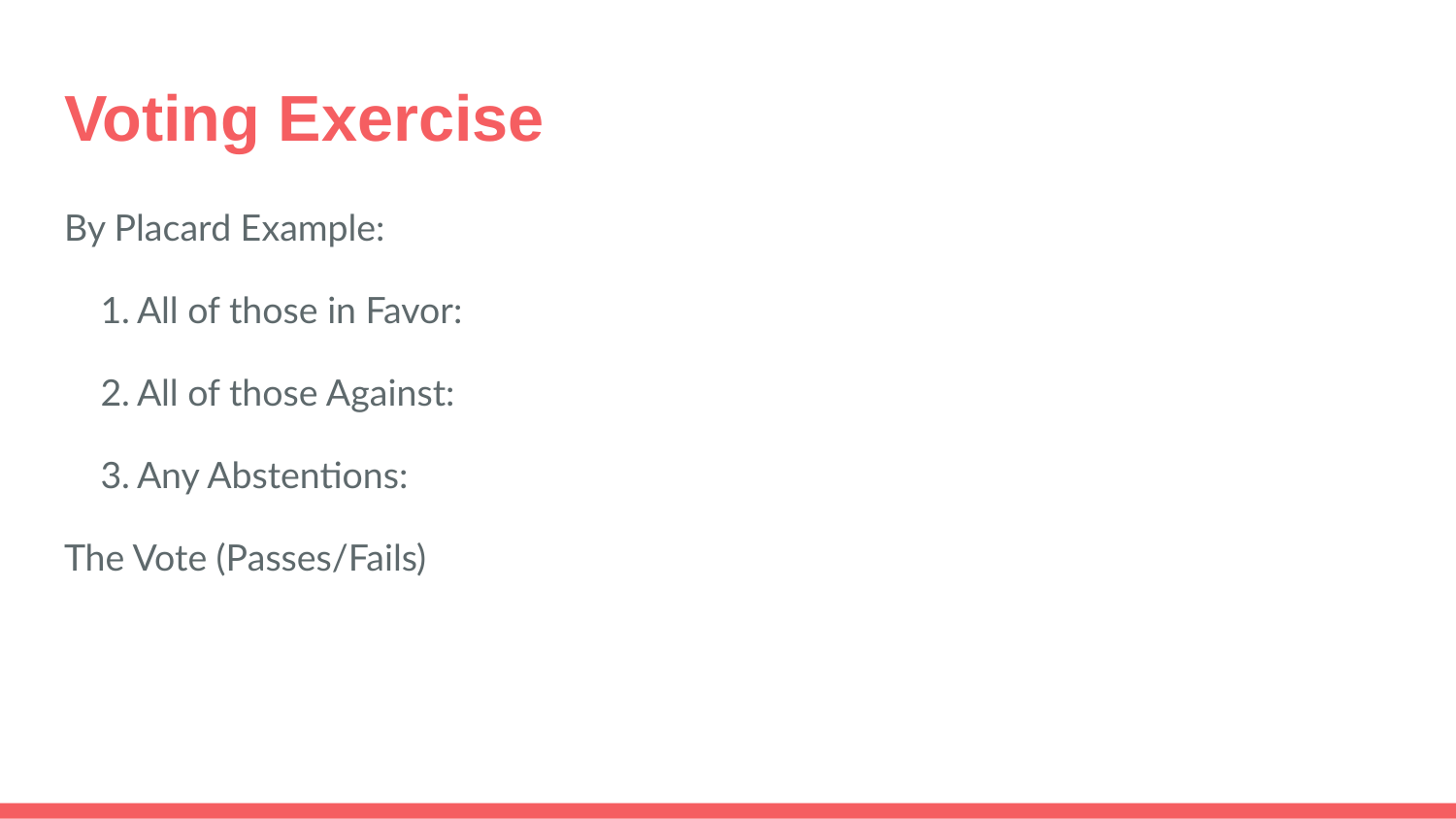

# Voting Exercise
By Placard Example:
All of those in Favor:
All of those Against:
Any Abstentions:
The Vote (Passes/Fails)